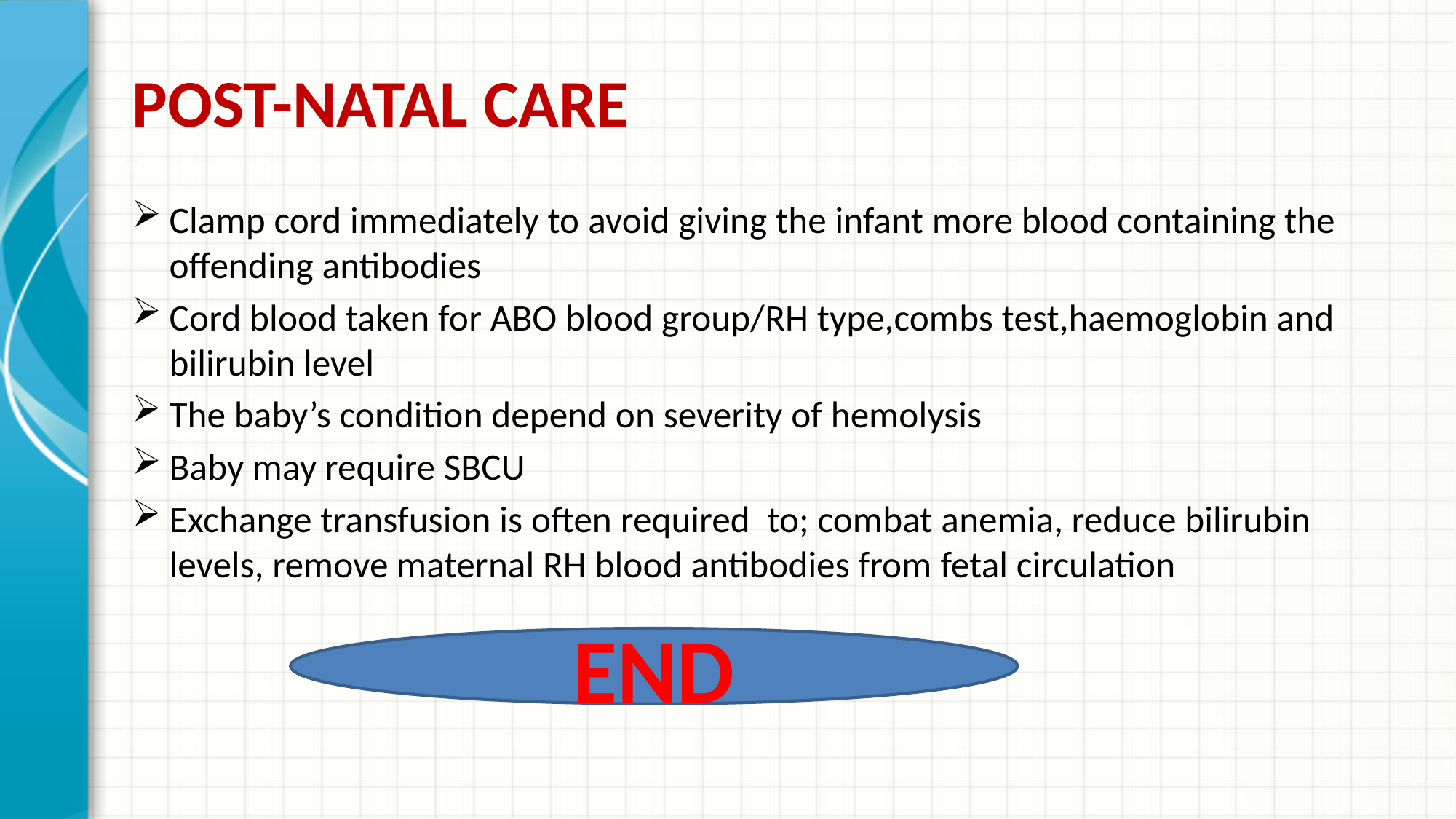

# POST-NATAL CARE
Clamp cord immediately to avoid giving the infant more blood containing the offending antibodies
Cord blood taken for ABO blood group/RH type,combs test,haemoglobin and bilirubin level
The baby’s condition depend on severity of hemolysis
Baby may require SBCU
Exchange transfusion is often required  to; combat anemia, reduce bilirubin levels, remove maternal RH blood antibodies from fetal circulation

END